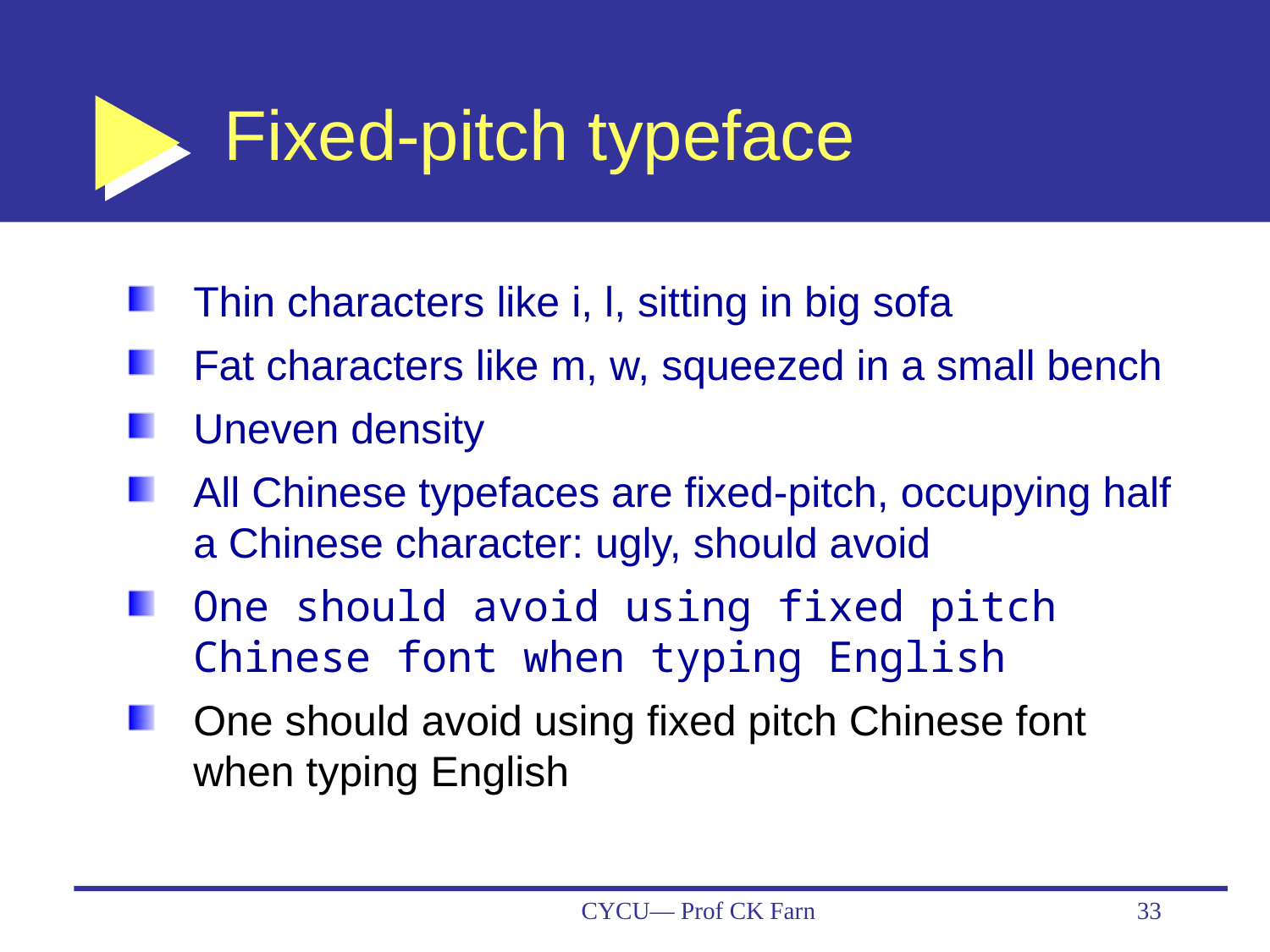

# Fixed-pitch typeface
Thin characters like i, l, sitting in big sofa
Fat characters like m, w, squeezed in a small bench
Uneven density
All Chinese typefaces are fixed-pitch, occupying half a Chinese character: ugly, should avoid
One should avoid using fixed pitch Chinese font when typing English
One should avoid using fixed pitch Chinese font when typing English
CYCU— Prof CK Farn
33